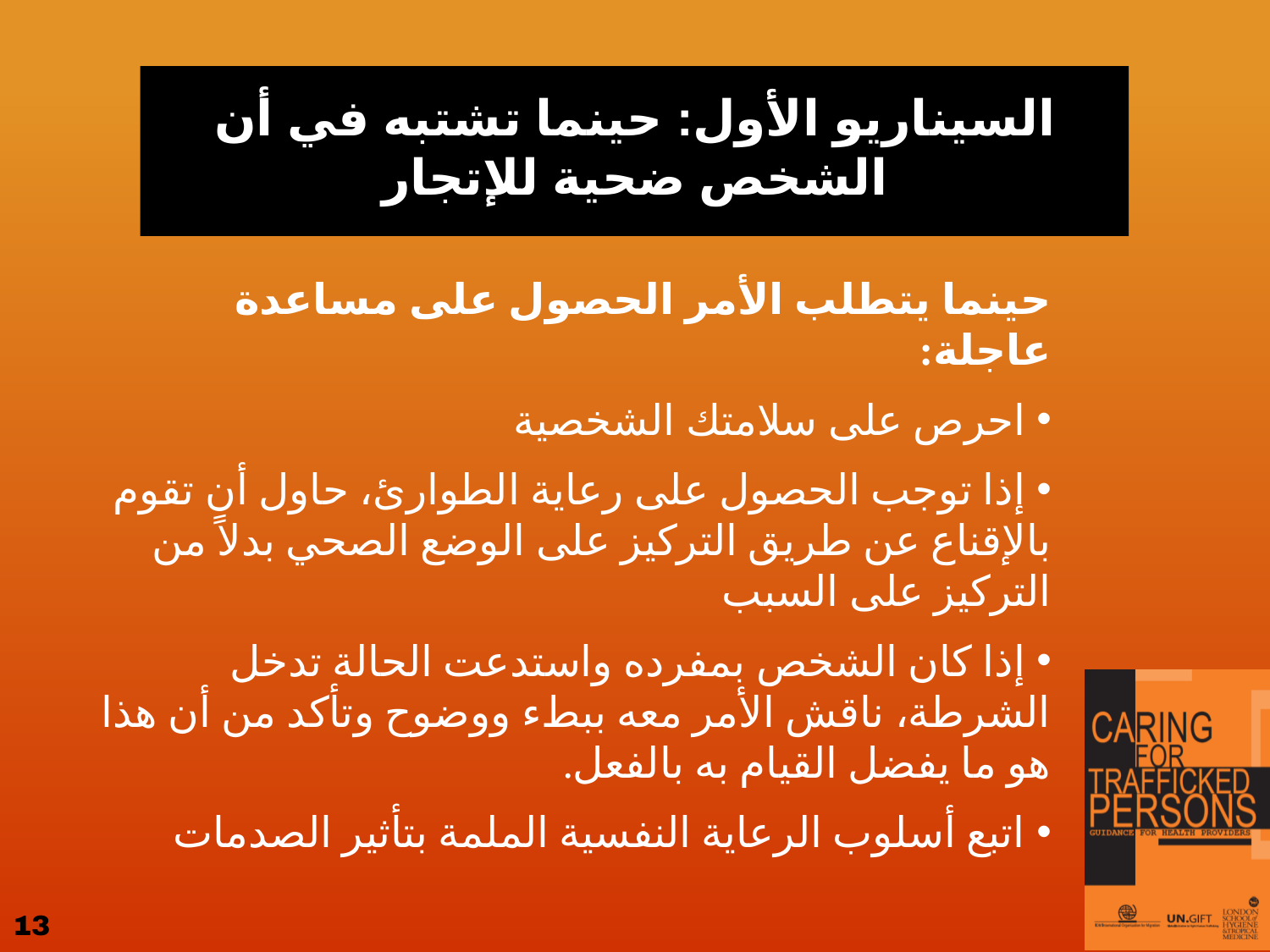

# السيناريو الأول: حينما تشتبه في أن الشخص ضحية للإتجار
حينما يتطلب الأمر الحصول على مساعدة عاجلة:
 احرص على سلامتك الشخصية
 إذا توجب الحصول على رعاية الطوارئ، حاول أن تقوم بالإقناع عن طريق التركيز على الوضع الصحي بدلاً من التركيز على السبب
 إذا كان الشخص بمفرده واستدعت الحالة تدخل الشرطة، ناقش الأمر معه ببطء ووضوح وتأكد من أن هذا هو ما يفضل القيام به بالفعل.
 اتبع أسلوب الرعاية النفسية الملمة بتأثير الصدمات
13